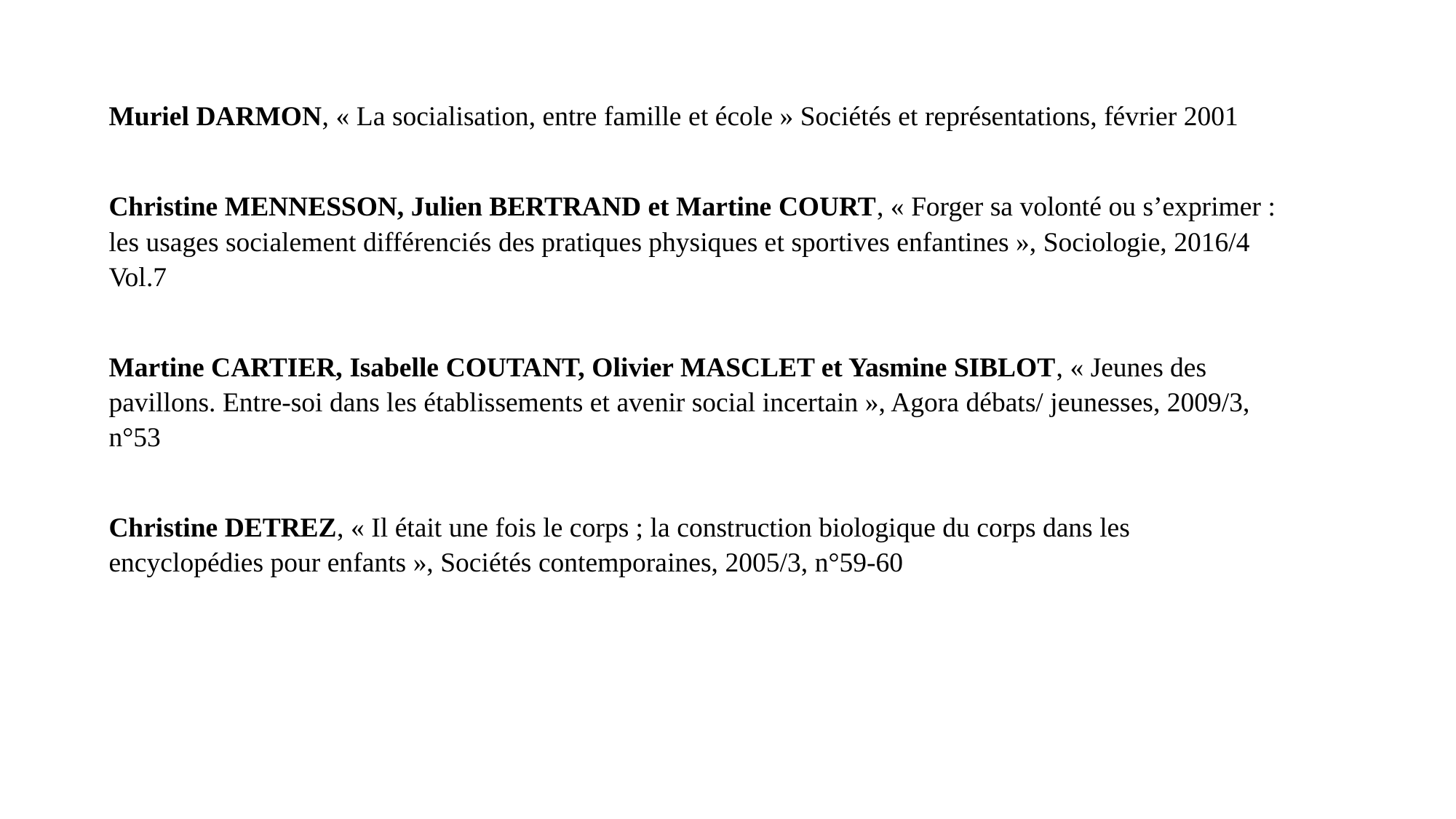

Muriel DARMON, « La socialisation, entre famille et école » Sociétés et représentations, février 2001

Christine MENNESSON, Julien BERTRAND et Martine COURT, « Forger sa volonté ou s’exprimer : les usages socialement différenciés des pratiques physiques et sportives enfantines », Sociologie, 2016/4 Vol.7

Martine CARTIER, Isabelle COUTANT, Olivier MASCLET et Yasmine SIBLOT, « Jeunes des pavillons. Entre-soi dans les établissements et avenir social incertain », Agora débats/ jeunesses, 2009/3, n°53

Christine DETREZ, « Il était une fois le corps ; la construction biologique du corps dans les encyclopédies pour enfants », Sociétés contemporaines, 2005/3, n°59-60